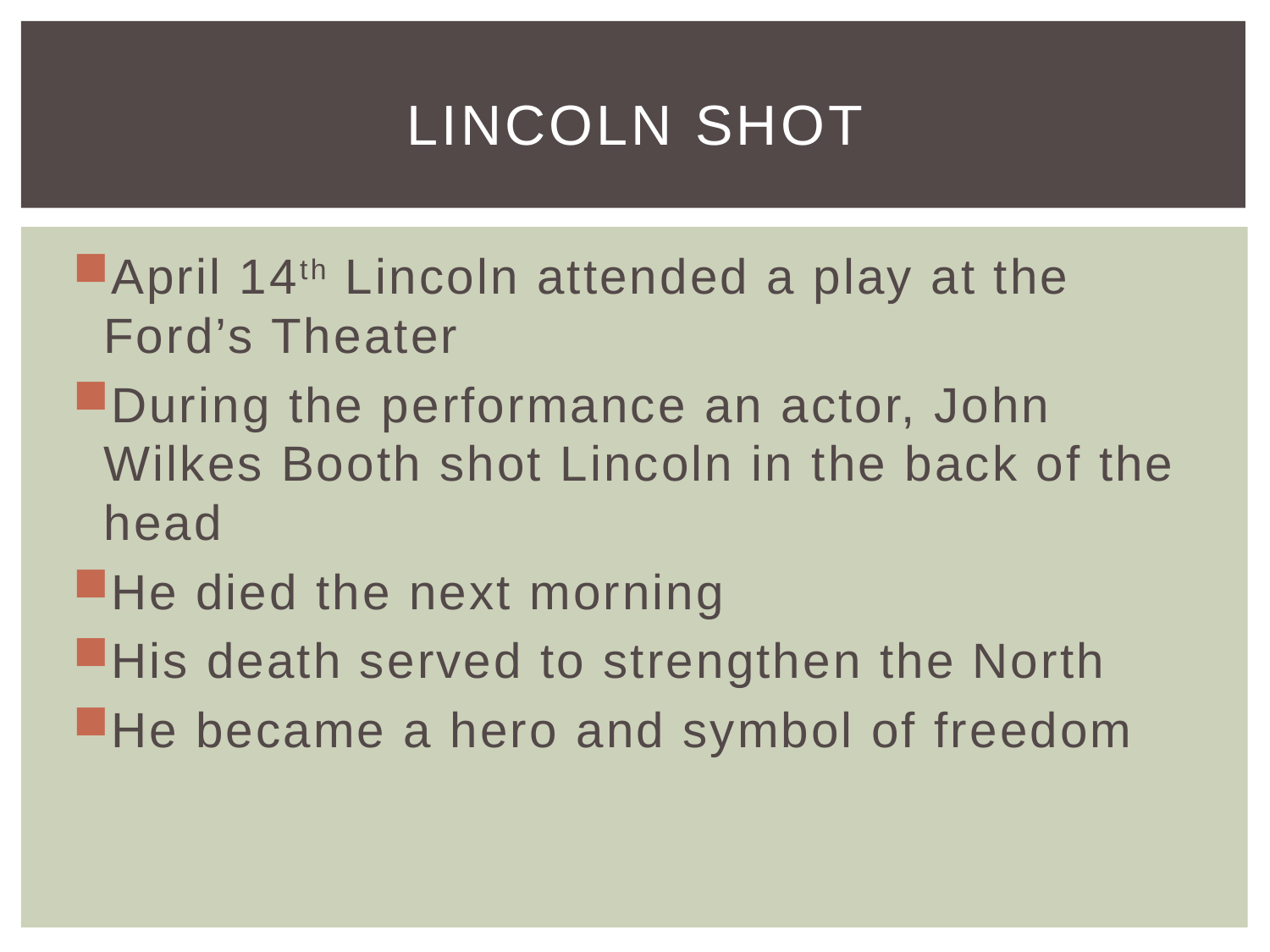

# Lincoln Shot
April 14th Lincoln attended a play at the Ford’s Theater
During the performance an actor, John Wilkes Booth shot Lincoln in the back of the head
He died the next morning
His death served to strengthen the North
He became a hero and symbol of freedom